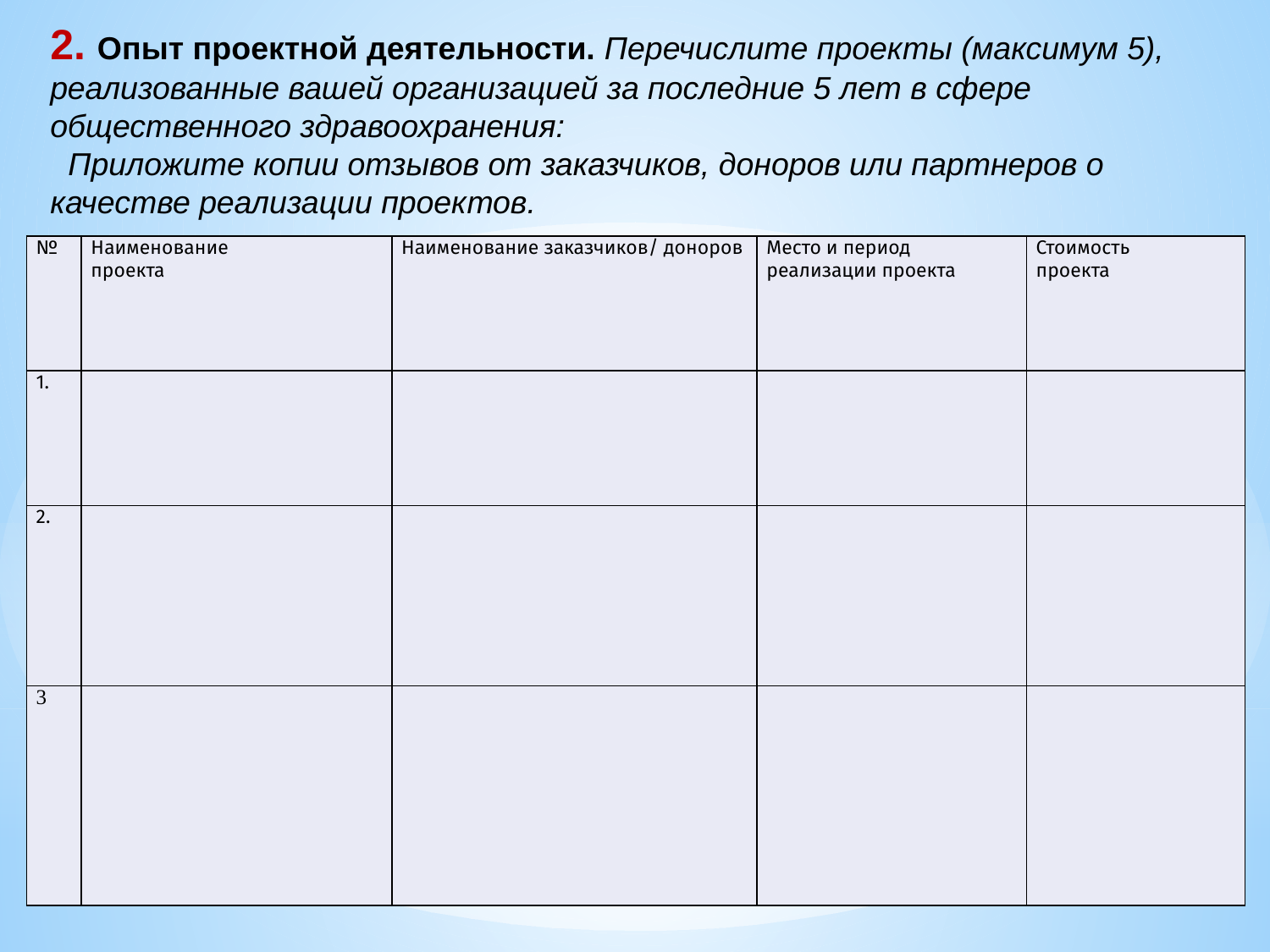

2. Опыт проектной деятельности. Перечислите проекты (максимум 5), реализованные вашей организацией за последние 5 лет в сфере общественного здравоохранения:
  Приложите копии отзывов от заказчиков, доноров или партнеров о качестве реализации проектов.
| № | Наименование проекта | Наименование заказчиков/ доноров | Место и период реализации проекта | Стоимость проекта |
| --- | --- | --- | --- | --- |
| 1. |  |  |  |  |
| 2. |  |  |  |  |
| 3 |  |  |  |  |